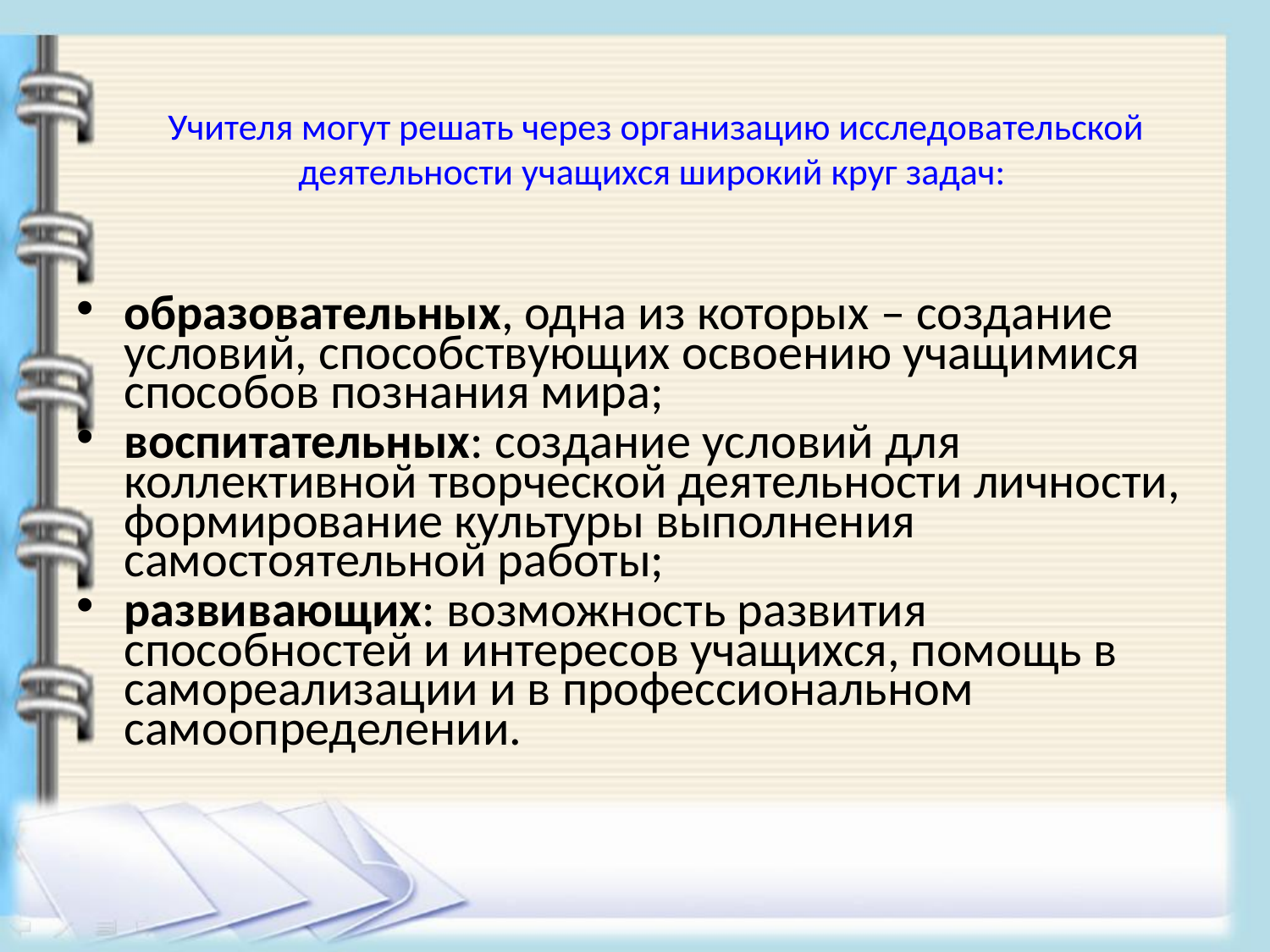

# Учителя могут решать через организацию исследовательской деятельности учащихся широкий круг задач:

образовательных, одна из которых – создание условий, способствующих освоению учащимися способов познания мира;
воспитательных: создание условий для коллективной творческой деятельности личности, формирование культуры выполнения самостоятельной работы;
развивающих: возможность развития способностей и интересов учащихся, помощь в самореализации и в профессиональном самоопределении.